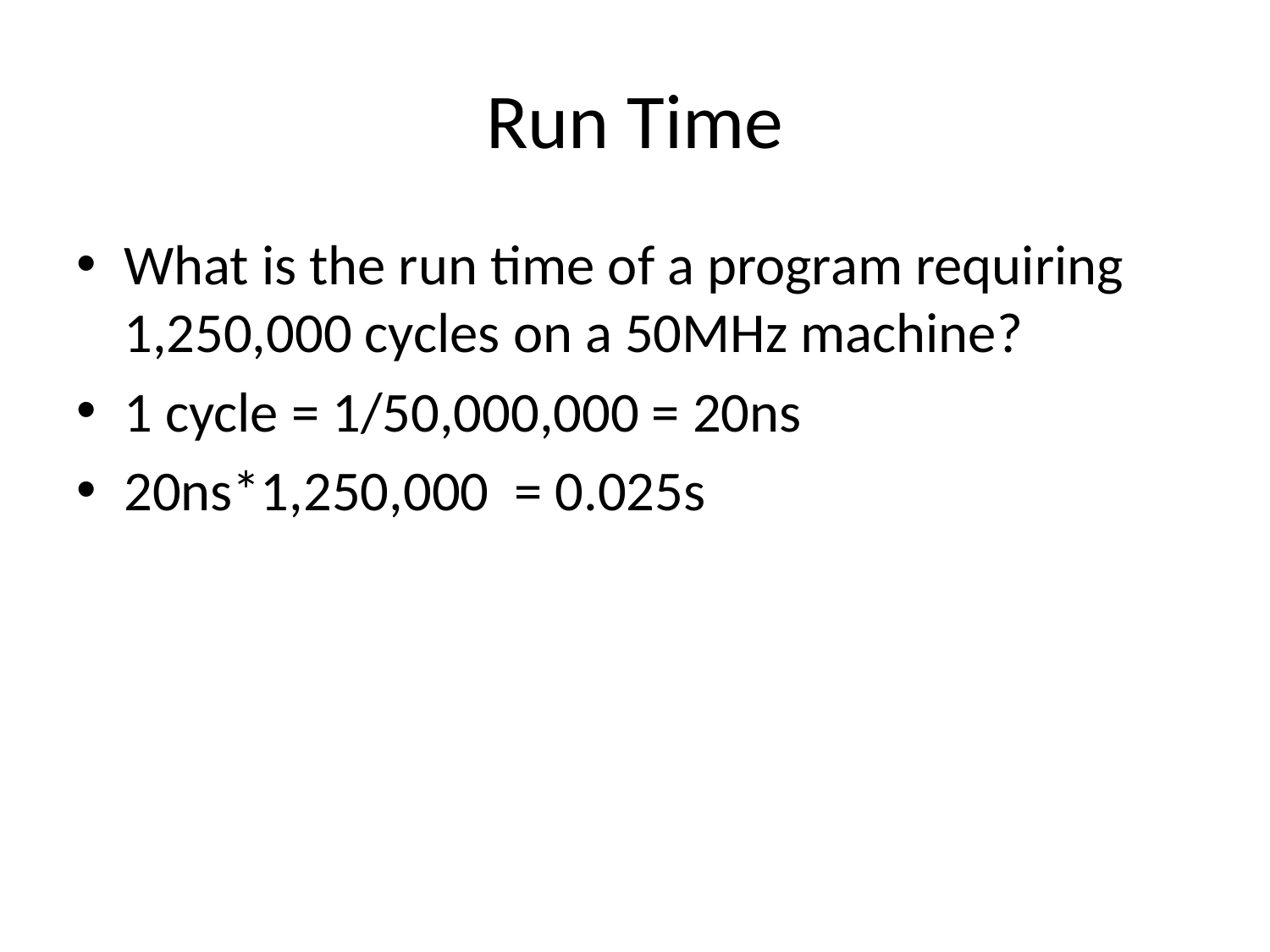

# Run Time
What is the run time of a program requiring 1,250,000 cycles on a 50MHz machine?
1 cycle = 1/50,000,000 = 20ns
20ns*1,250,000  = 0.025s